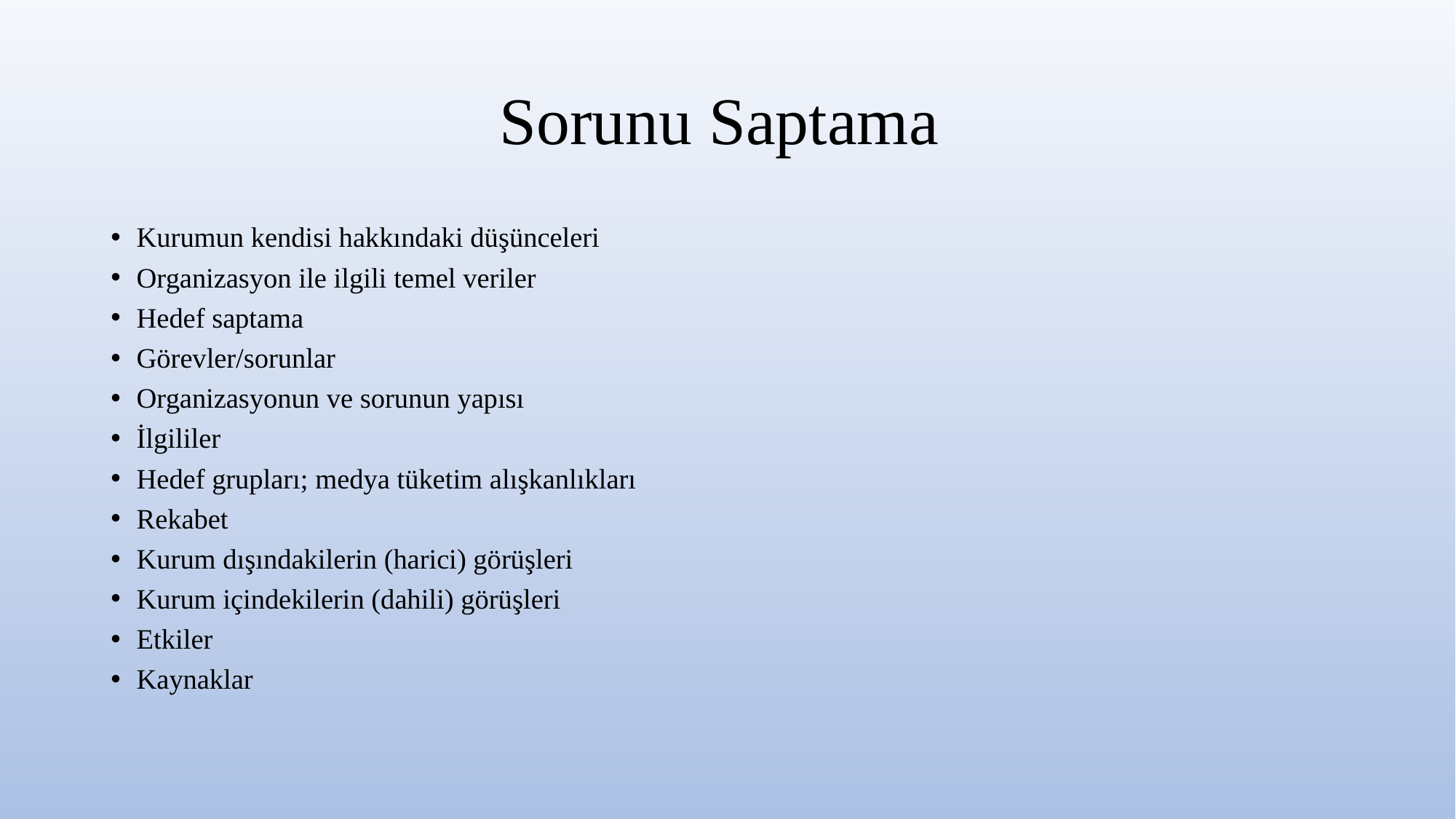

# Sorunu Saptama
Kurumun kendisi hakkındaki düşünceleri
Organizasyon ile ilgili temel veriler
Hedef saptama
Görevler/sorunlar
Organizasyonun ve sorunun yapısı
İlgililer
Hedef grupları; medya tüketim alışkanlıkları
Rekabet
Kurum dışındakilerin (harici) görüşleri
Kurum içindekilerin (dahili) görüşleri
Etkiler
Kaynaklar